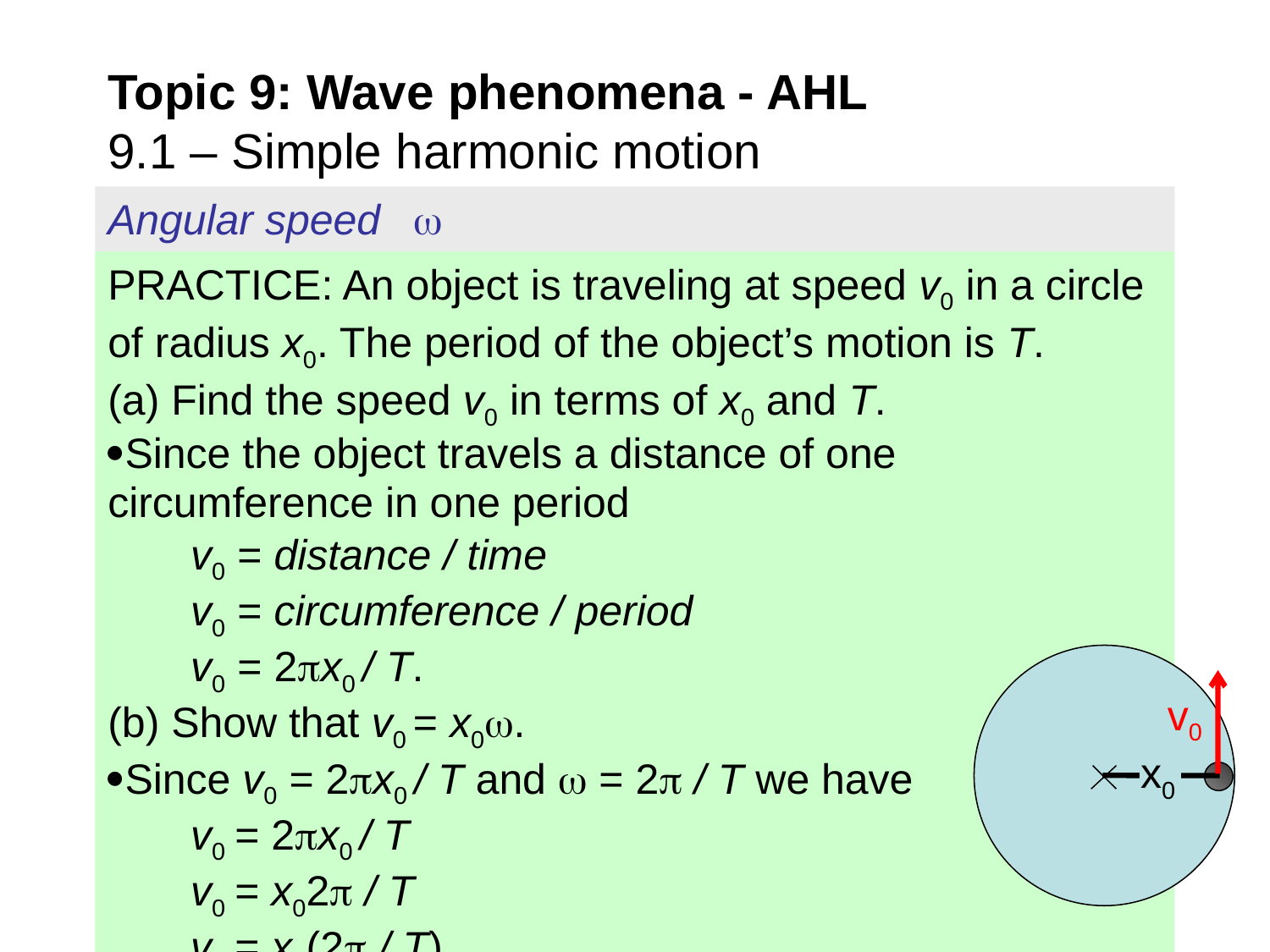

# Topic 9: Wave phenomena - AHL 9.1 – Simple harmonic motion
Angular speed  ω
PRACTICE: An object is traveling at speed v0 in a circle of radius x0. The period of the object’s motion is T.
(a) Find the speed v0 in terms of x0 and T.
•Since the object travels a distance of one circumference in one period
       v0 = distance / time
       v0 = circumference / period
       v0 = 2πx0 / T.
(b) Show that v0 = x0ω.
•Since v0 = 2πx0 / T and ω = 2π / T we have
       v0	= 2πx0 / T
       v0	= x02π / T
       v0	= x0(2π / T)
       v0	= x0ω

v0
x0